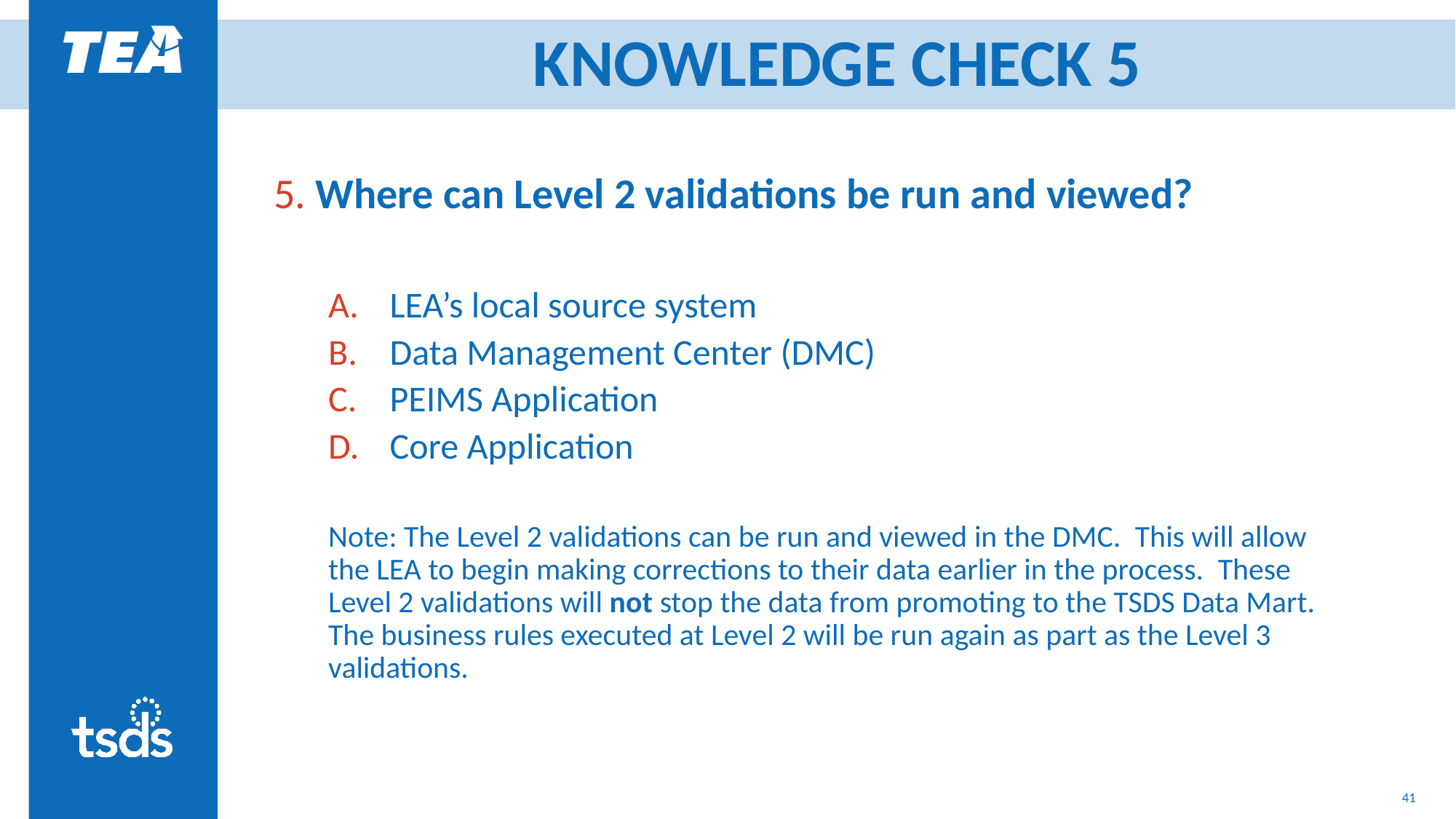

# KNOWLEDGE CHECK 5
5. Where can Level 2 validations be run and viewed?

LEA’s local source system
Data Management Center (DMC)
PEIMS Application
Core Application

Note: The Level 2 validations can be run and viewed in the DMC.  This will allow the LEA to begin making corrections to their data earlier in the process.  These Level 2 validations will not stop the data from promoting to the TSDS Data Mart. The business rules executed at Level 2 will be run again as part as the Level 3 validations.

41